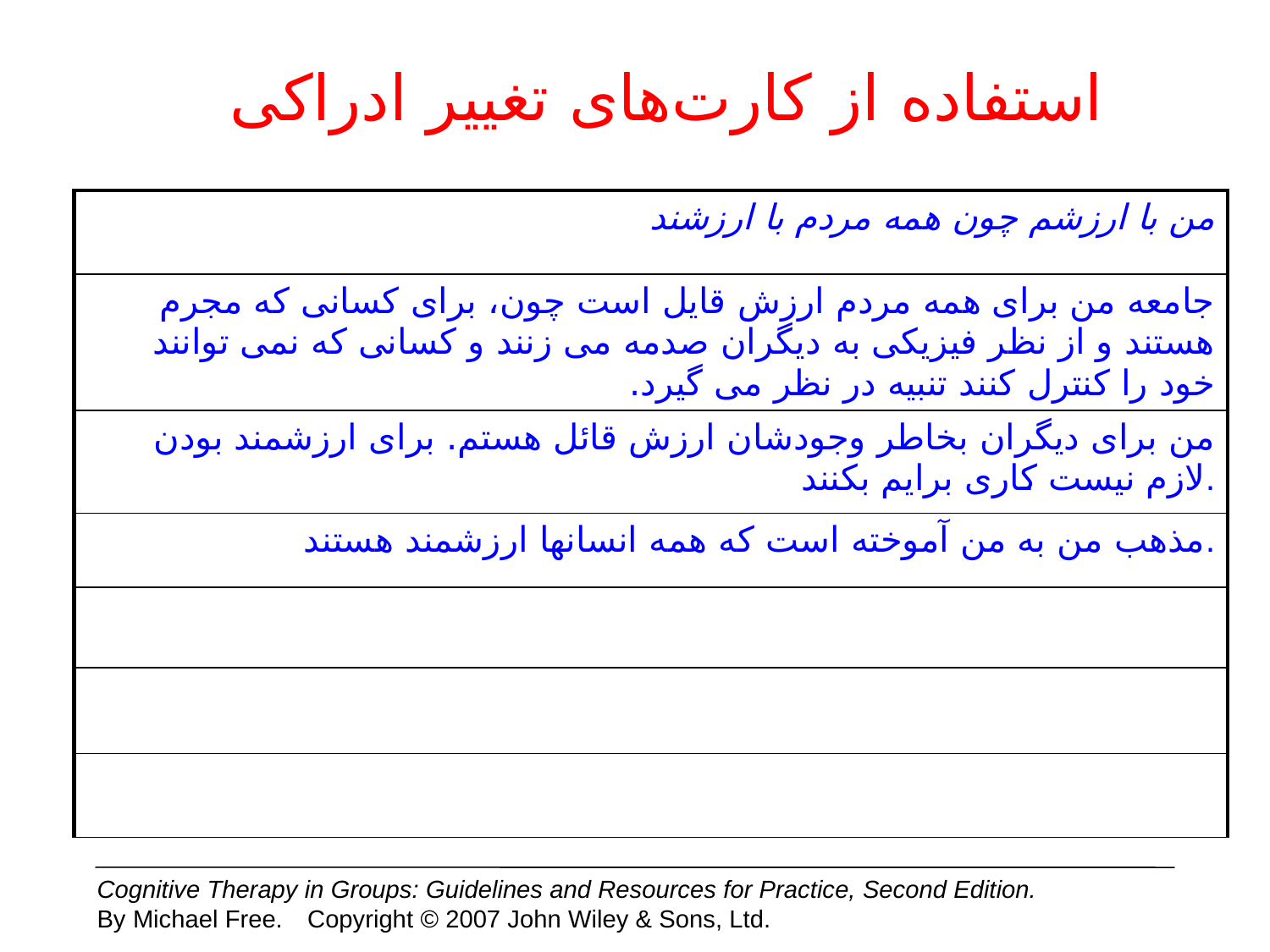

# استفاده از کارت‌های تغییر ادراکی
| من با ارزشم چون همه مردم با ارزشند |
| --- |
| جامعه من برای همه مردم ارزش قایل است چون، برای کسانی که مجرم هستند و از نظر فیزیکی به دیگران صدمه می زنند و کسانی که نمی توانند خود را کنترل کنند تنبیه در نظر می گیرد. |
| من برای دیگران بخاطر وجودشان ارزش قائل هستم. برای ارزشمند بودن لازم نیست کاری برایم بکنند. |
| مذهب من به من آموخته است که همه انسانها ارزشمند هستند. |
|  |
|  |
|  |